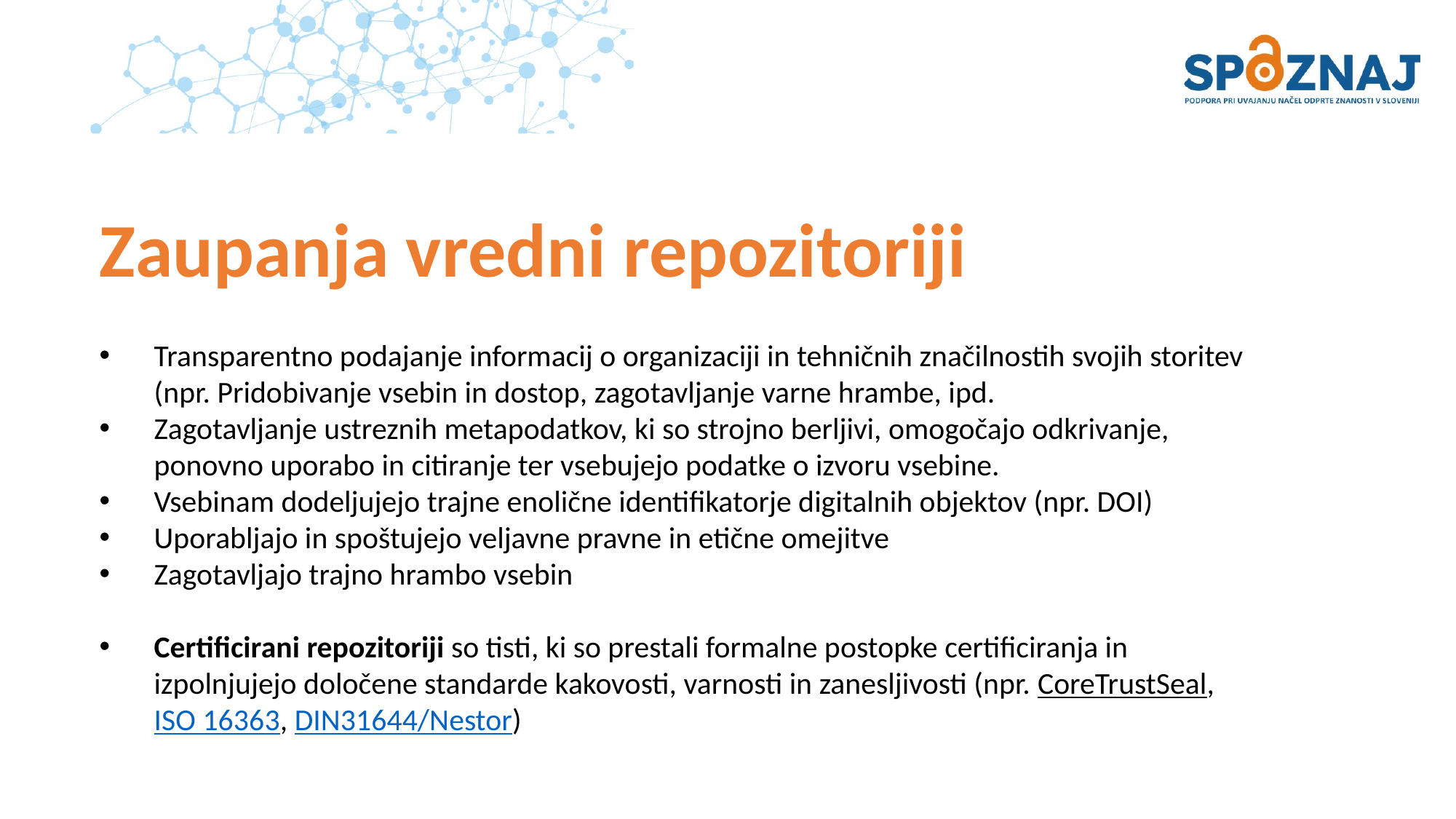

# Zaupanja vredni repozitoriji
Transparentno podajanje informacij o organizaciji in tehničnih značilnostih svojih storitev (npr. Pridobivanje vsebin in dostop, zagotavljanje varne hrambe, ipd.
Zagotavljanje ustreznih metapodatkov, ki so strojno berljivi, omogočajo odkrivanje, ponovno uporabo in citiranje ter vsebujejo podatke o izvoru vsebine.
Vsebinam dodeljujejo trajne enolične identifikatorje digitalnih objektov (npr. DOI)
Uporabljajo in spoštujejo veljavne pravne in etične omejitve
Zagotavljajo trajno hrambo vsebin

Certificirani repozitoriji so tisti, ki so prestali formalne postopke certificiranja in izpolnjujejo določene standarde kakovosti, varnosti in zanesljivosti (npr. CoreTrustSeal, ISO 16363, DIN31644/Nestor)